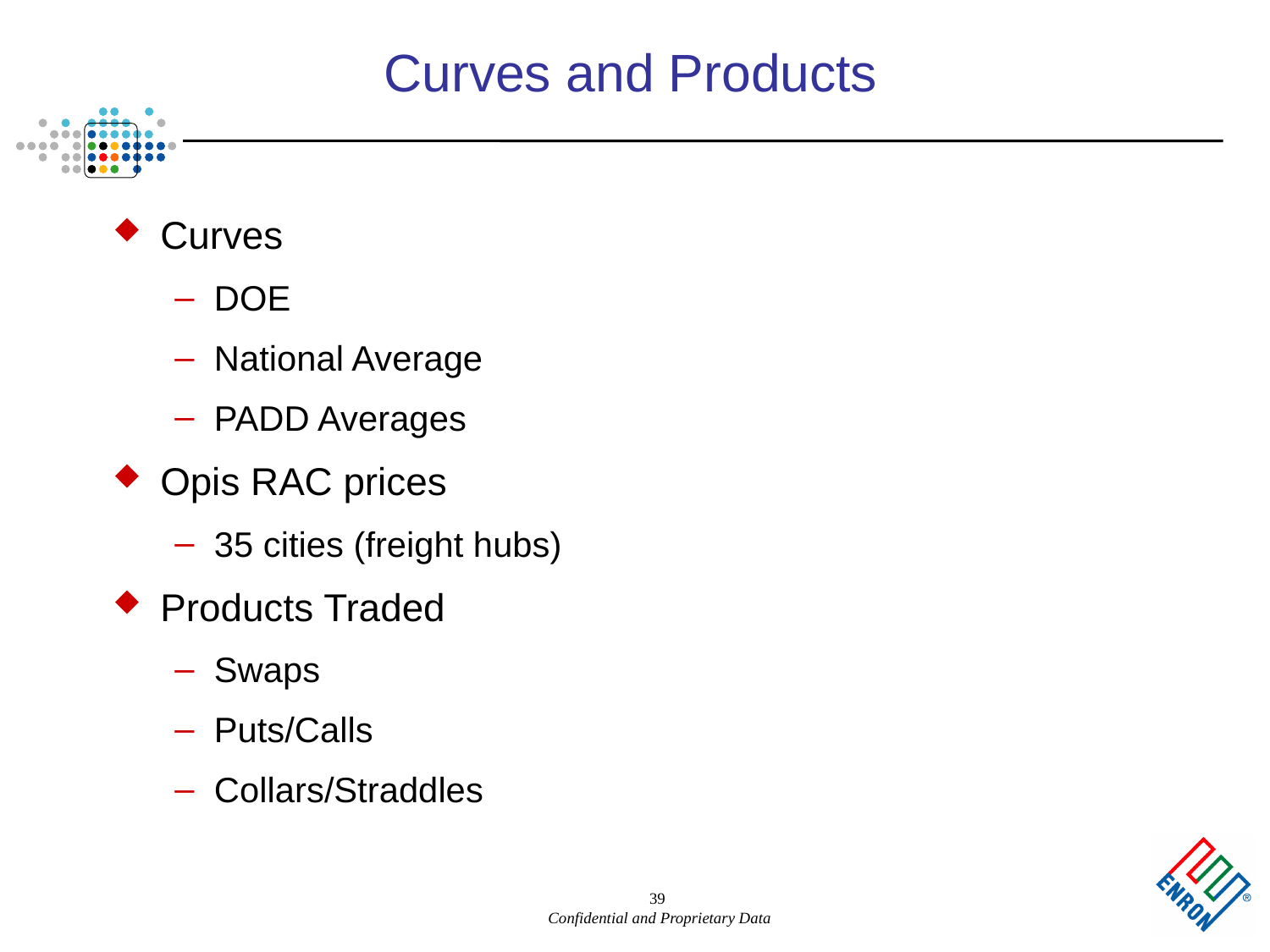

39
# Curves and Products
Curves
DOE
National Average
PADD Averages
Opis RAC prices
35 cities (freight hubs)
Products Traded
Swaps
Puts/Calls
Collars/Straddles